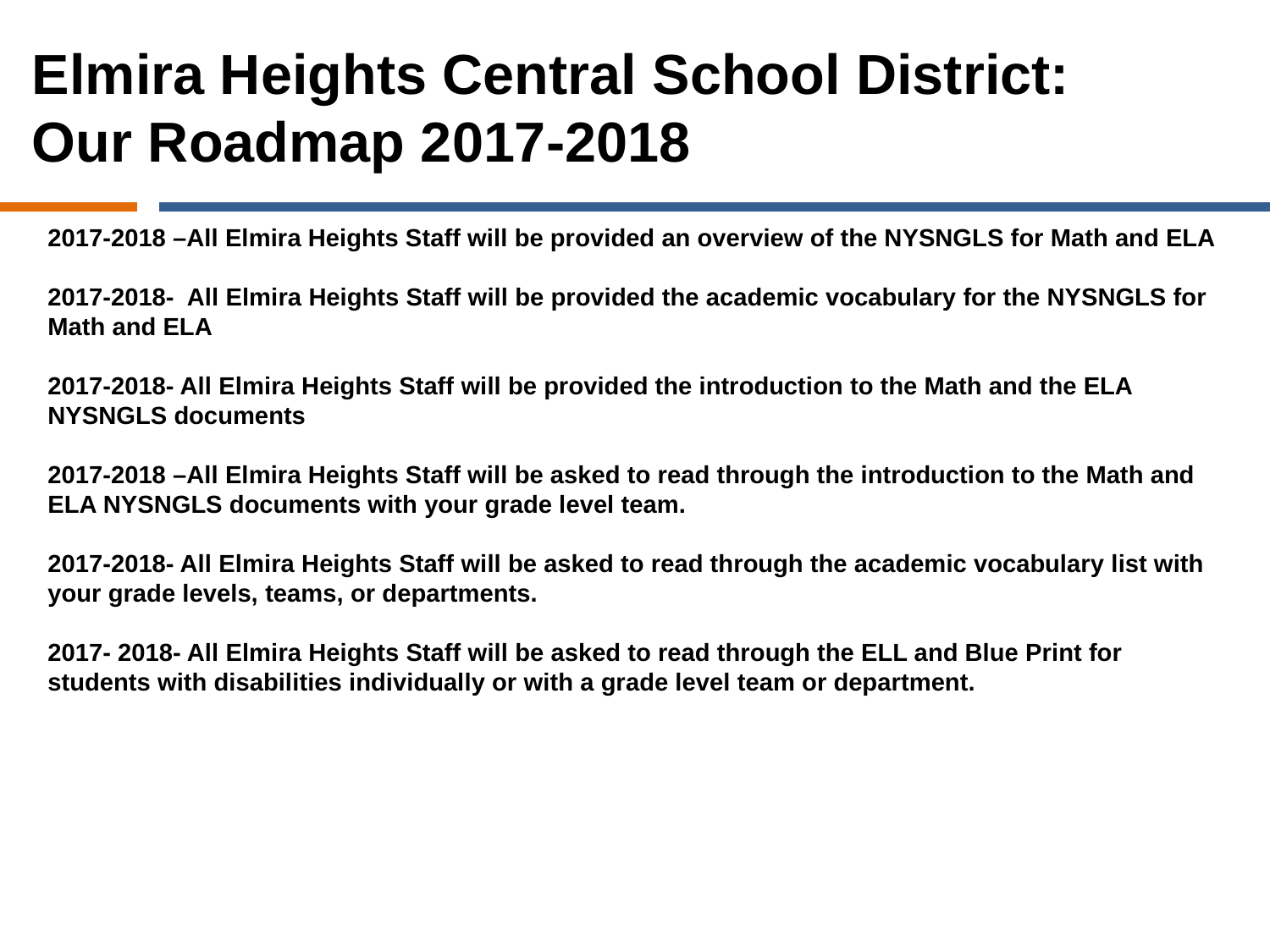

# Elmira Heights Central School District: Our Roadmap 2017-2018
2017-2018 –All Elmira Heights Staff will be provided an overview of the NYSNGLS for Math and ELA

2017-2018-  All Elmira Heights Staff will be provided the academic vocabulary for the NYSNGLS for Math and ELA

2017-2018- All Elmira Heights Staff will be provided the introduction to the Math and the ELA NYSNGLS documents

2017-2018 –All Elmira Heights Staff will be asked to read through the introduction to the Math and ELA NYSNGLS documents with your grade level team.

2017-2018- All Elmira Heights Staff will be asked to read through the academic vocabulary list with your grade levels, teams, or departments.

2017- 2018- All Elmira Heights Staff will be asked to read through the ELL and Blue Print for students with disabilities individually or with a grade level team or department.